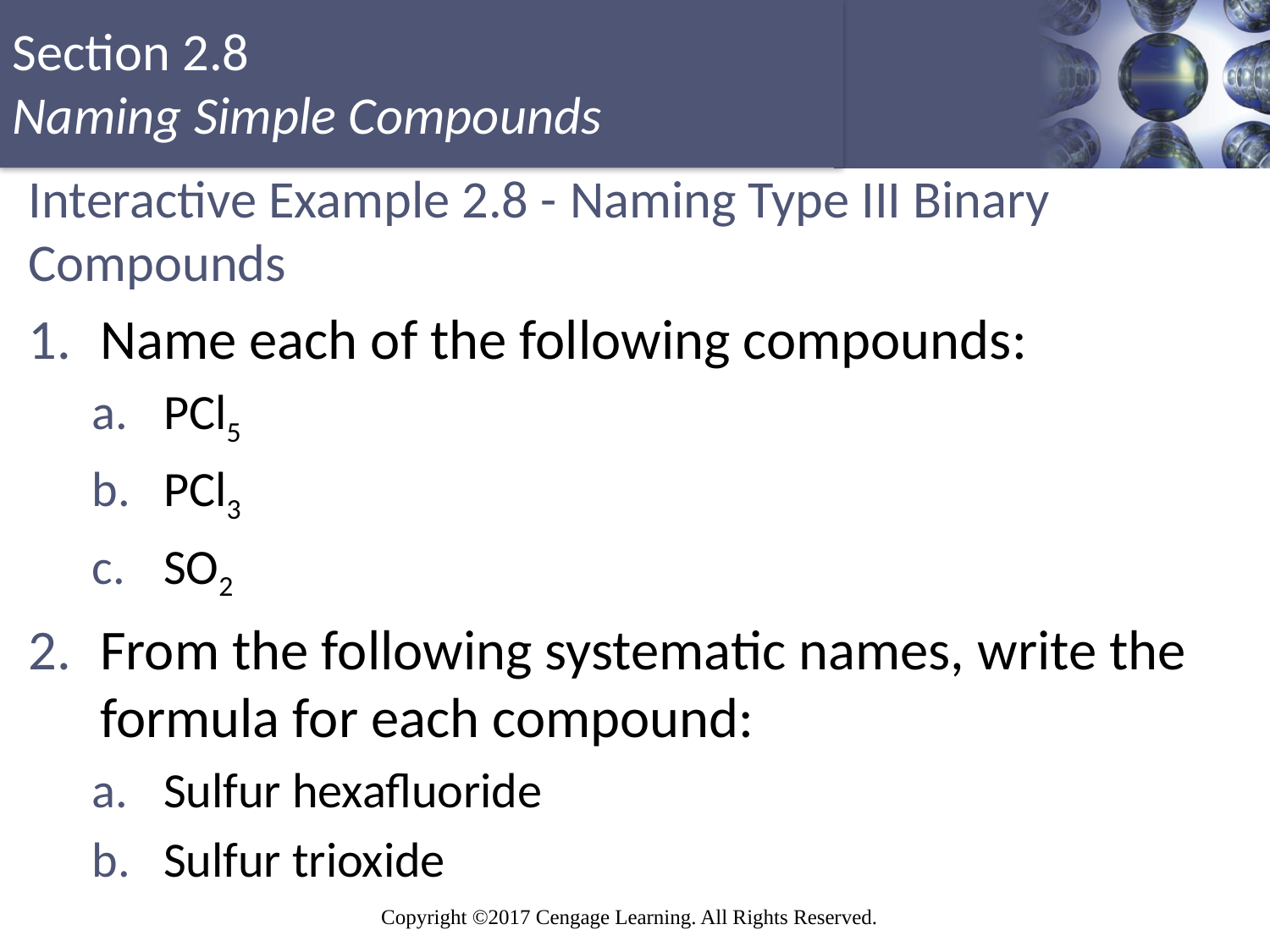

# Interactive Example 2.8 - Naming Type III Binary Compounds
Name each of the following compounds:
PCl5
PCl3
SO2
From the following systematic names, write the formula for each compound:
Sulfur hexafluoride
Sulfur trioxide
Copyright © Cengage Learning. All rights reserved
46